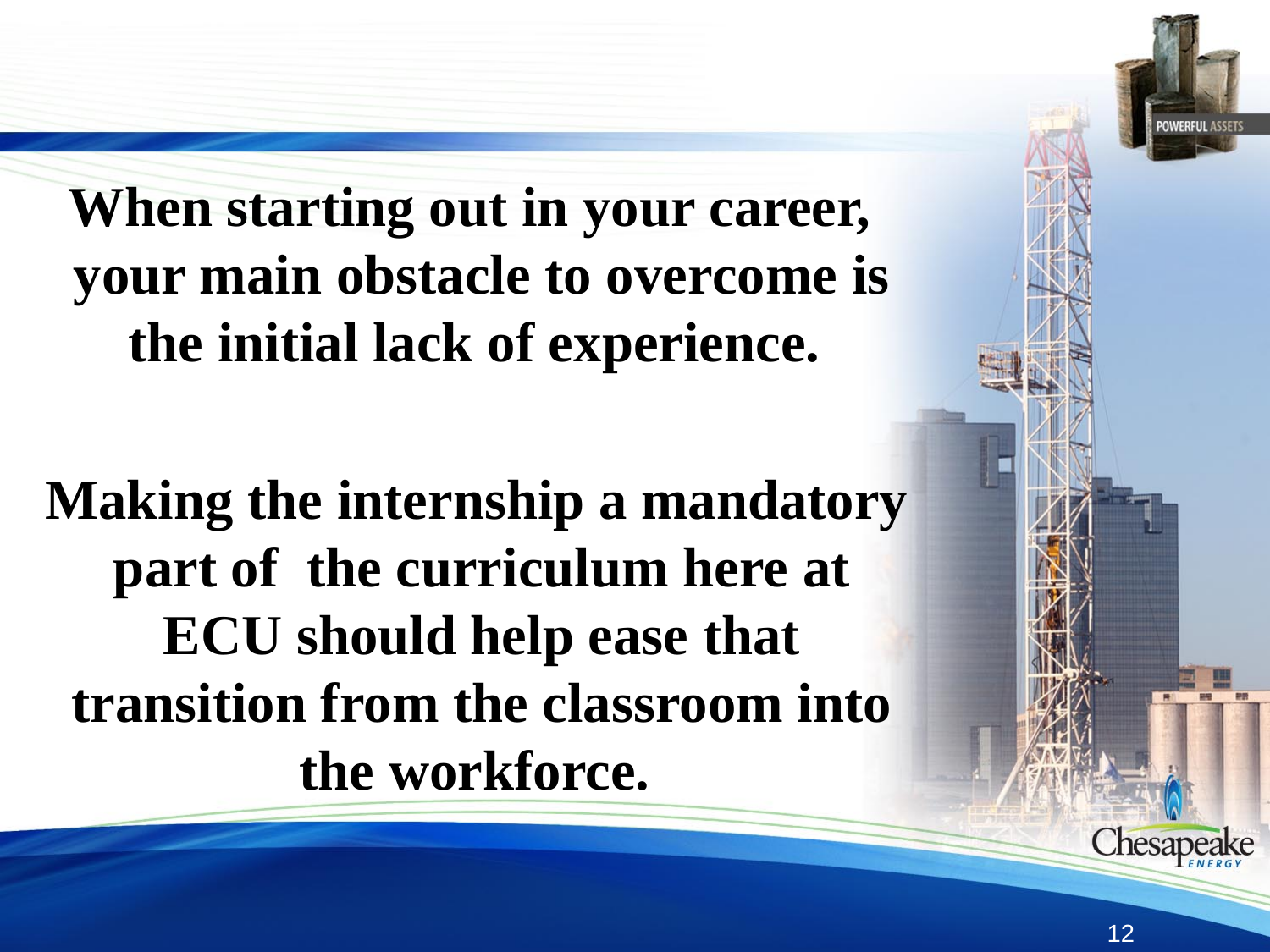

When starting out in your career, your main obstacle to overcome is the initial lack of experience.

 Making the internship a mandatory part of  the curriculum here at ECU should help ease that transition from the classroom into the workforce.